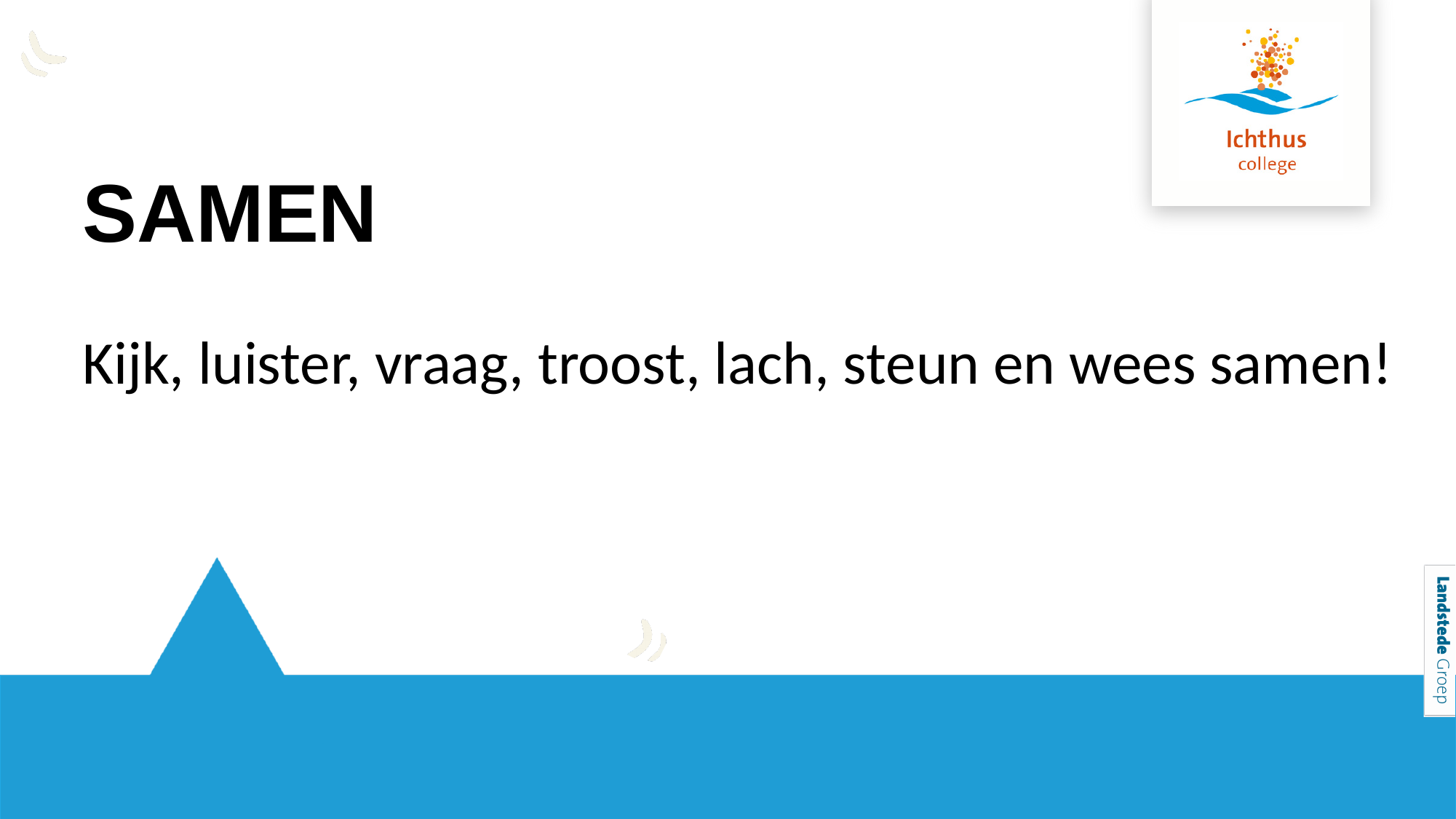

SAMEN

Kijk, luister, vraag, troost, lach, steun en wees samen!